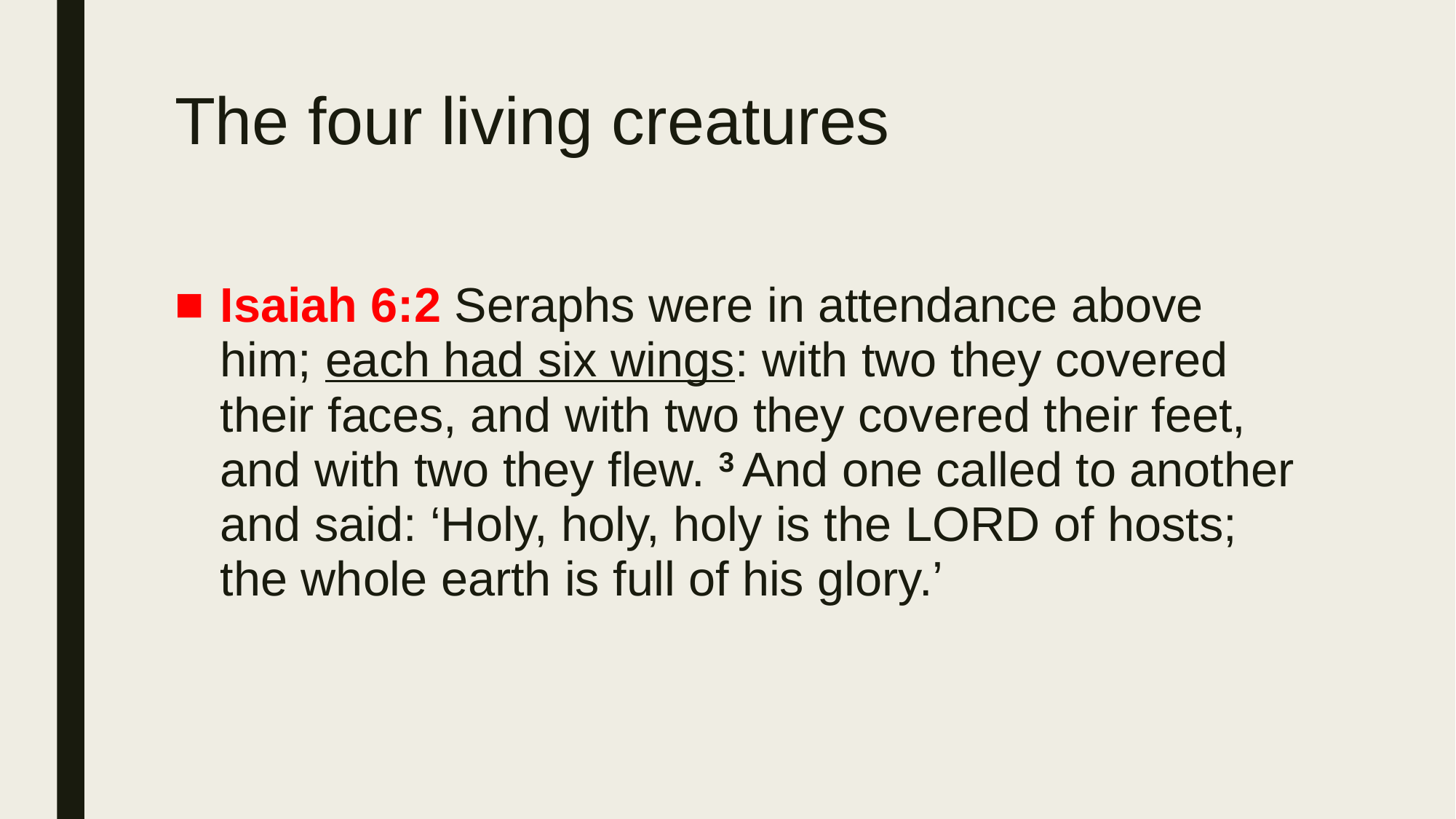

# The four living creatures
Isaiah 6:2 Seraphs were in attendance above him; each had six wings: with two they covered their faces, and with two they covered their feet, and with two they flew. 3 And one called to another and said: ‘Holy, holy, holy is the Lord of hosts;
the whole earth is full of his glory.’